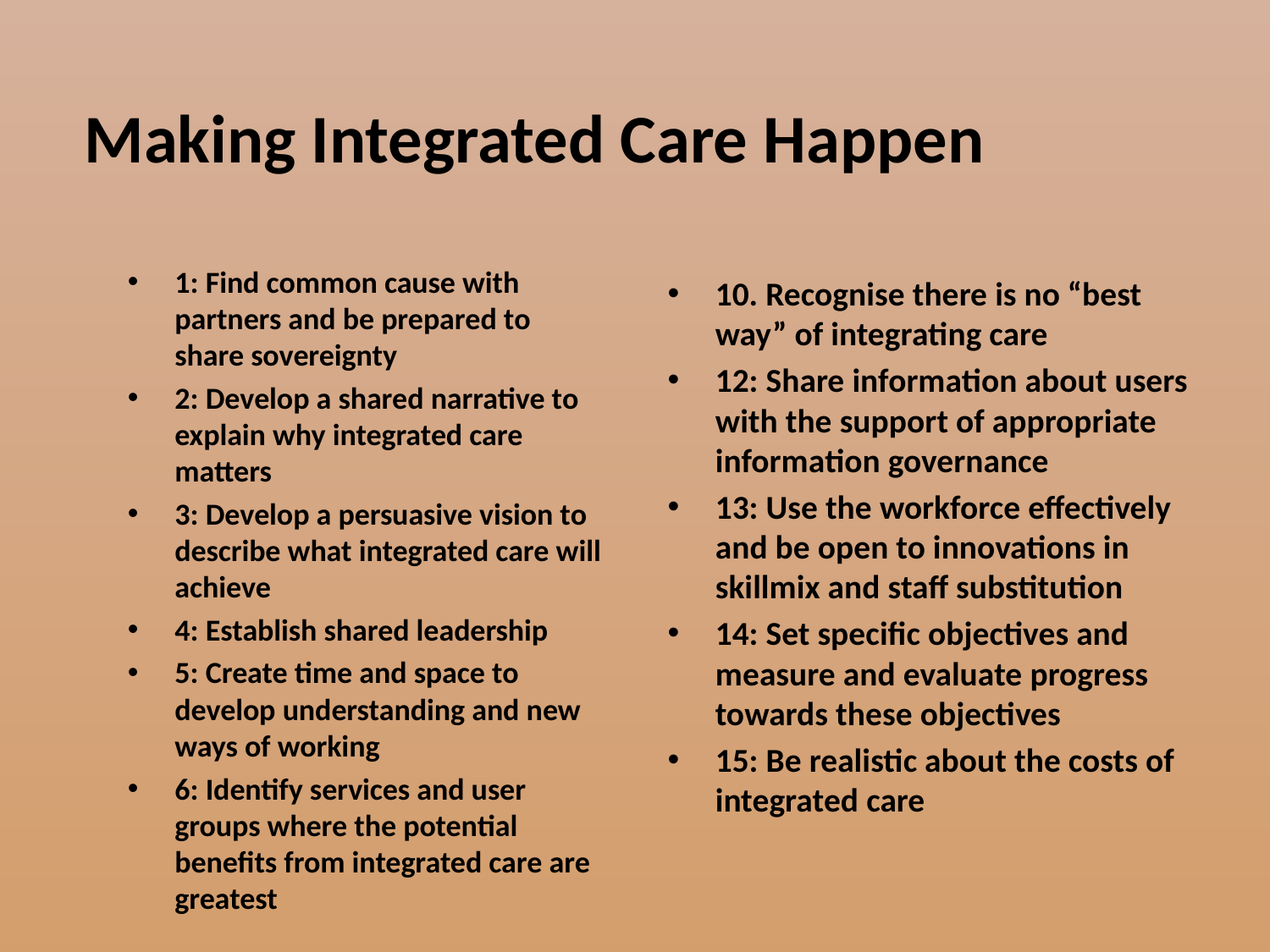

# Making Integrated Care Happen
1: Find common cause with partners and be prepared to share sovereignty
2: Develop a shared narrative to explain why integrated care matters
3: Develop a persuasive vision to describe what integrated care will achieve
4: Establish shared leadership
5: Create time and space to develop understanding and new ways of working
6: Identify services and user groups where the potential benefits from integrated care are greatest
10. Recognise there is no “best way” of integrating care
12: Share information about users with the support of appropriate information governance
13: Use the workforce effectively and be open to innovations in skillmix and staff substitution
14: Set specific objectives and measure and evaluate progress towards these objectives
15: Be realistic about the costs of integrated care